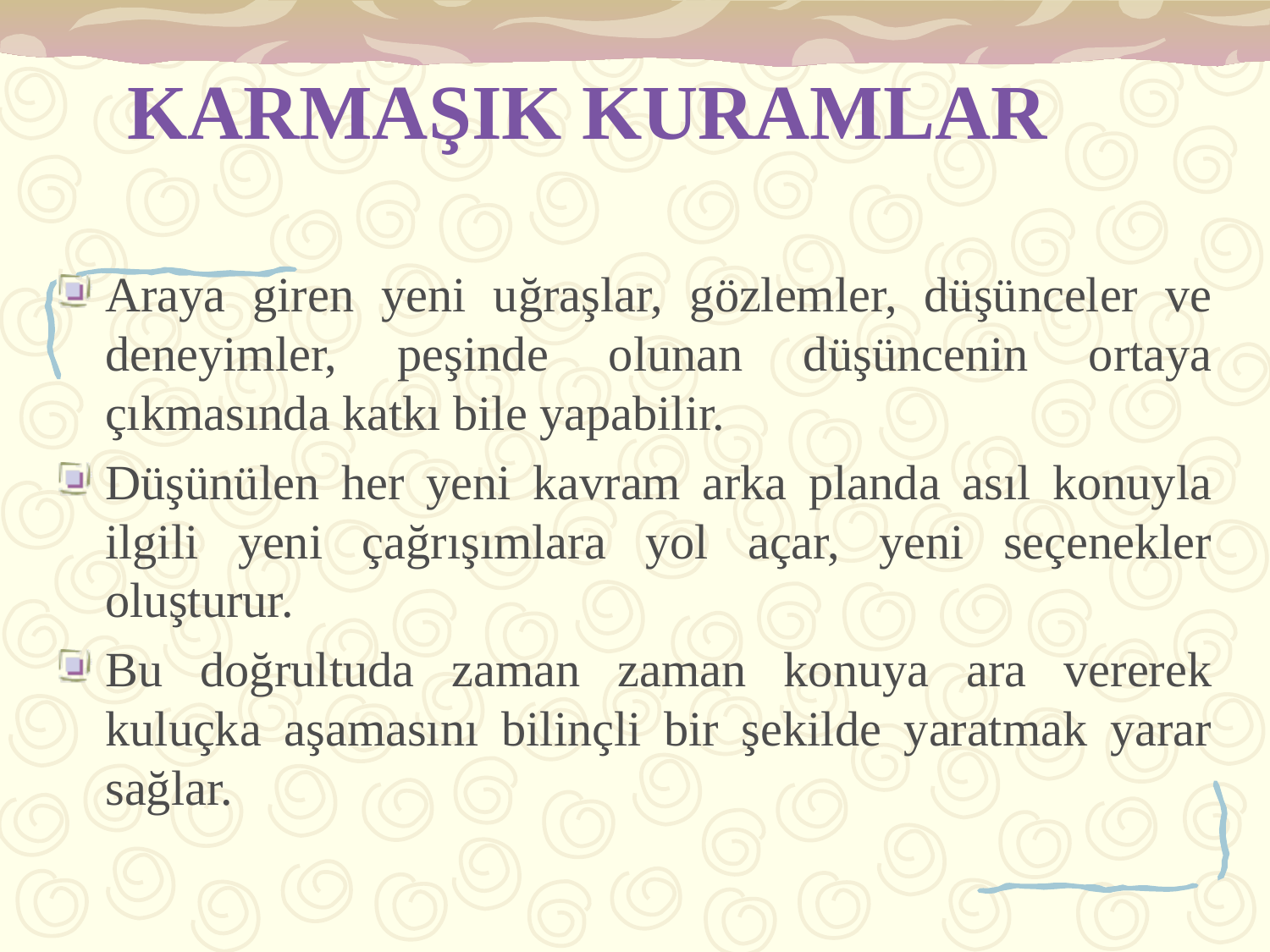

# KARMAŞIK KURAMLAR
Araya giren yeni uğraşlar, gözlemler, düşünceler ve deneyimler, peşinde olunan düşüncenin ortaya çıkmasında katkı bile yapabilir.
Düşünülen her yeni kavram arka planda asıl konuyla ilgili yeni çağrışımlara yol açar, yeni seçenekler oluşturur.
Bu doğrultuda zaman zaman konuya ara vererek kuluçka aşamasını bilinçli bir şekilde yaratmak yarar sağlar.